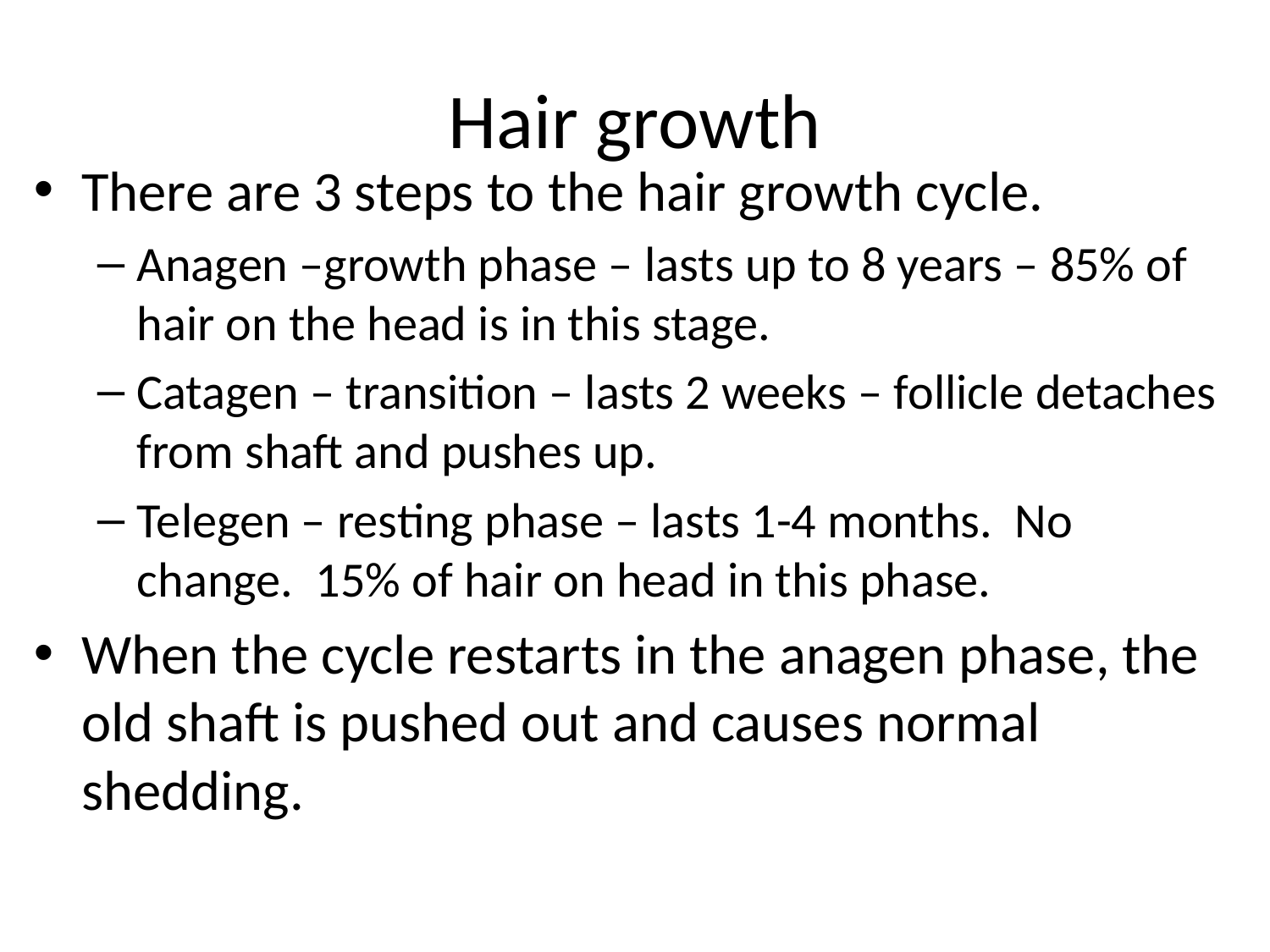

# Hair growth
There are 3 steps to the hair growth cycle.
Anagen –growth phase – lasts up to 8 years – 85% of hair on the head is in this stage.
Catagen – transition – lasts 2 weeks – follicle detaches from shaft and pushes up.
Telegen – resting phase – lasts 1-4 months.  No change.  15% of hair on head in this phase.
When the cycle restarts in the anagen phase, the old shaft is pushed out and causes normal shedding.